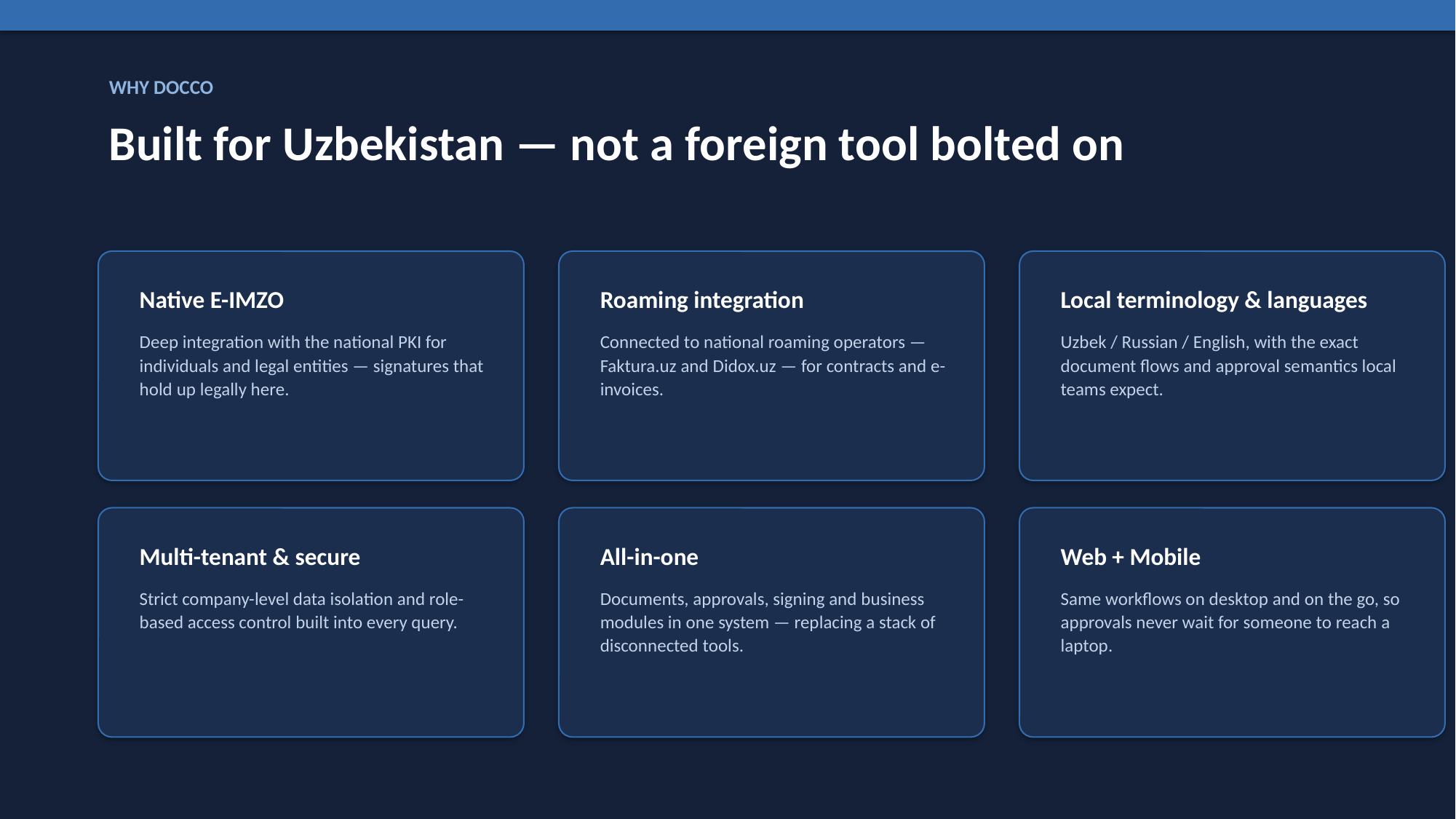

WHY DOCCO
Built for Uzbekistan — not a foreign tool bolted on

Native E-IMZO
Roaming integration
Local terminology & languages
Deep integration with the national PKI for individuals and legal entities — signatures that hold up legally here.
Connected to national roaming operators — Faktura.uz and Didox.uz — for contracts and e-invoices.
Uzbek / Russian / English, with the exact document flows and approval semantics local teams expect.

Multi-tenant & secure
All-in-one
Web + Mobile
Strict company-level data isolation and role-based access control built into every query.
Documents, approvals, signing and business modules in one system — replacing a stack of disconnected tools.
Same workflows on desktop and on the go, so approvals never wait for someone to reach a laptop.